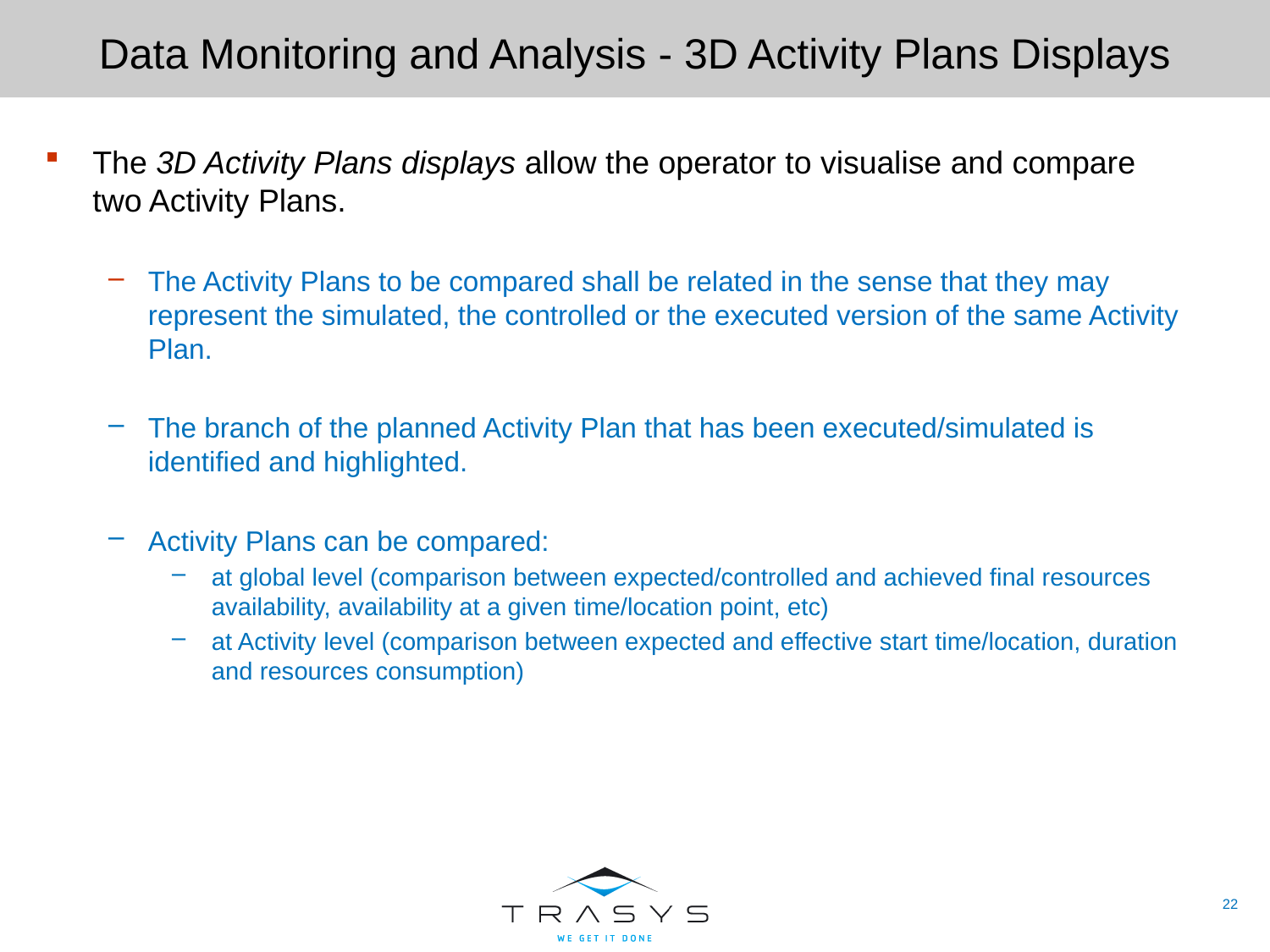

# Data Monitoring and Analysis - 3D Activity Plans Displays
The 3D Activity Plans displays allow the operator to visualise and compare two Activity Plans.

The Activity Plans to be compared shall be related in the sense that they may represent the simulated, the controlled or the executed version of the same Activity Plan.

The branch of the planned Activity Plan that has been executed/simulated is identified and highlighted.

Activity Plans can be compared:
at global level (comparison between expected/controlled and achieved final resources availability, availability at a given time/location point, etc)
at Activity level (comparison between expected and effective start time/location, duration and resources consumption)

22